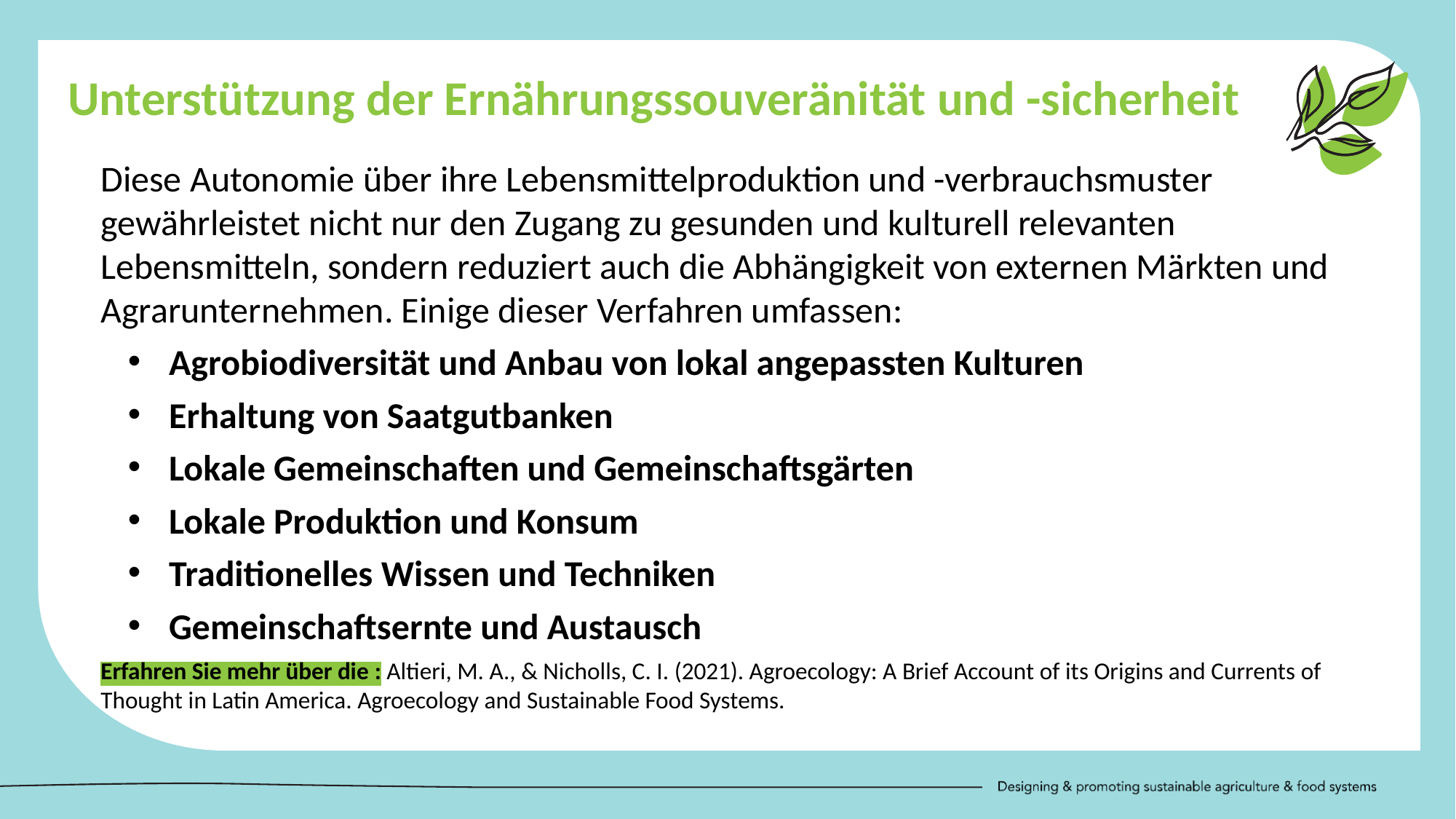

Unterstützung der Ernährungssouveränität und -sicherheit
Diese Autonomie über ihre Lebensmittelproduktion und -verbrauchsmuster gewährleistet nicht nur den Zugang zu gesunden und kulturell relevanten Lebensmitteln, sondern reduziert auch die Abhängigkeit von externen Märkten und Agrarunternehmen. Einige dieser Verfahren umfassen:
Agrobiodiversität und Anbau von lokal angepassten Kulturen
Erhaltung von Saatgutbanken
Lokale Gemeinschaften und Gemeinschaftsgärten
Lokale Produktion und Konsum
Traditionelles Wissen und Techniken
Gemeinschaftsernte und Austausch
Erfahren Sie mehr über die : Altieri, M. A., & Nicholls, C. I. (2021). Agroecology: A Brief Account of its Origins and Currents of Thought in Latin America. Agroecology and Sustainable Food Systems.